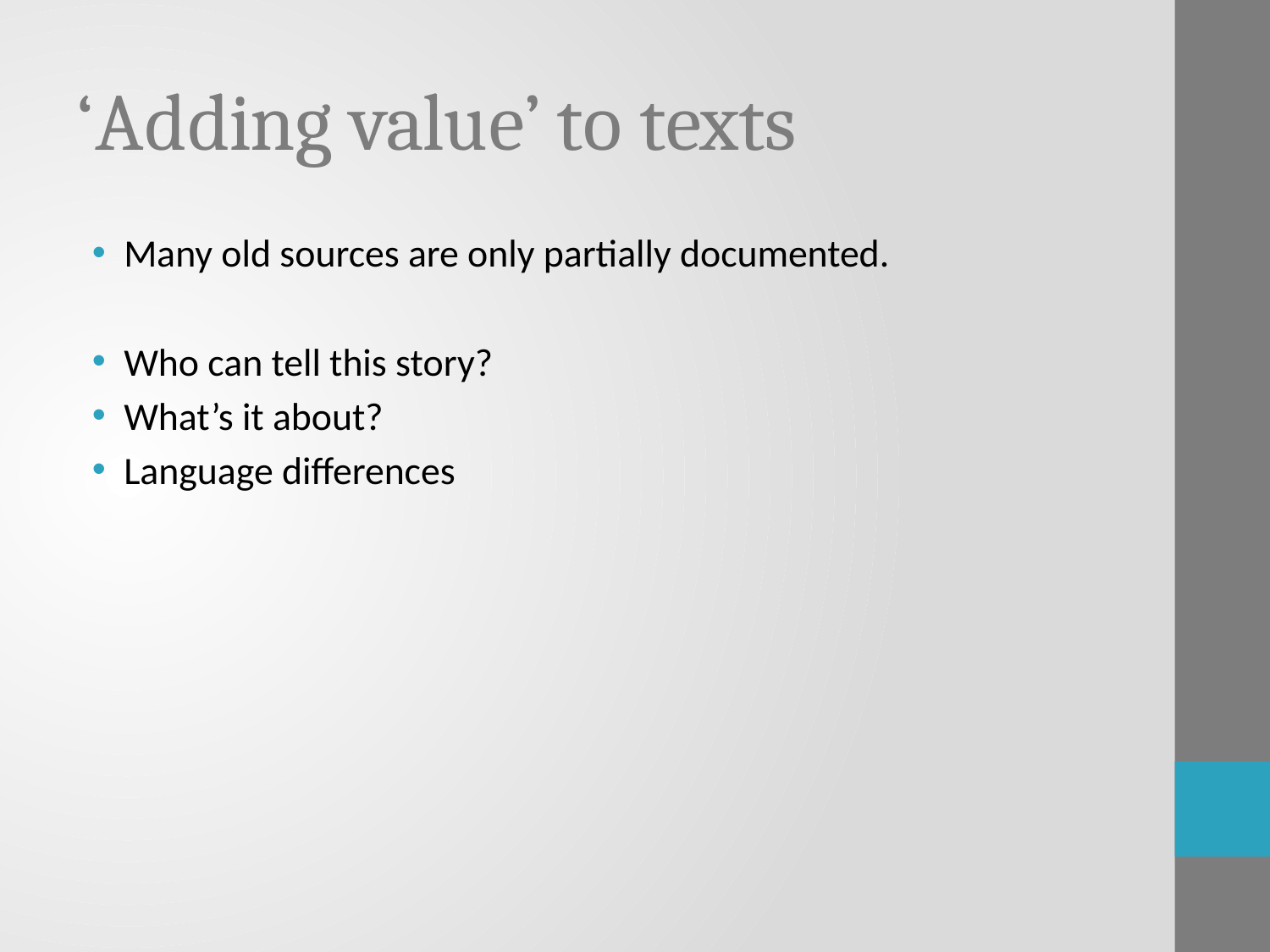

# ‘Adding value’ to texts
Many old sources are only partially documented.

Who can tell this story?
What’s it about?
Language differences